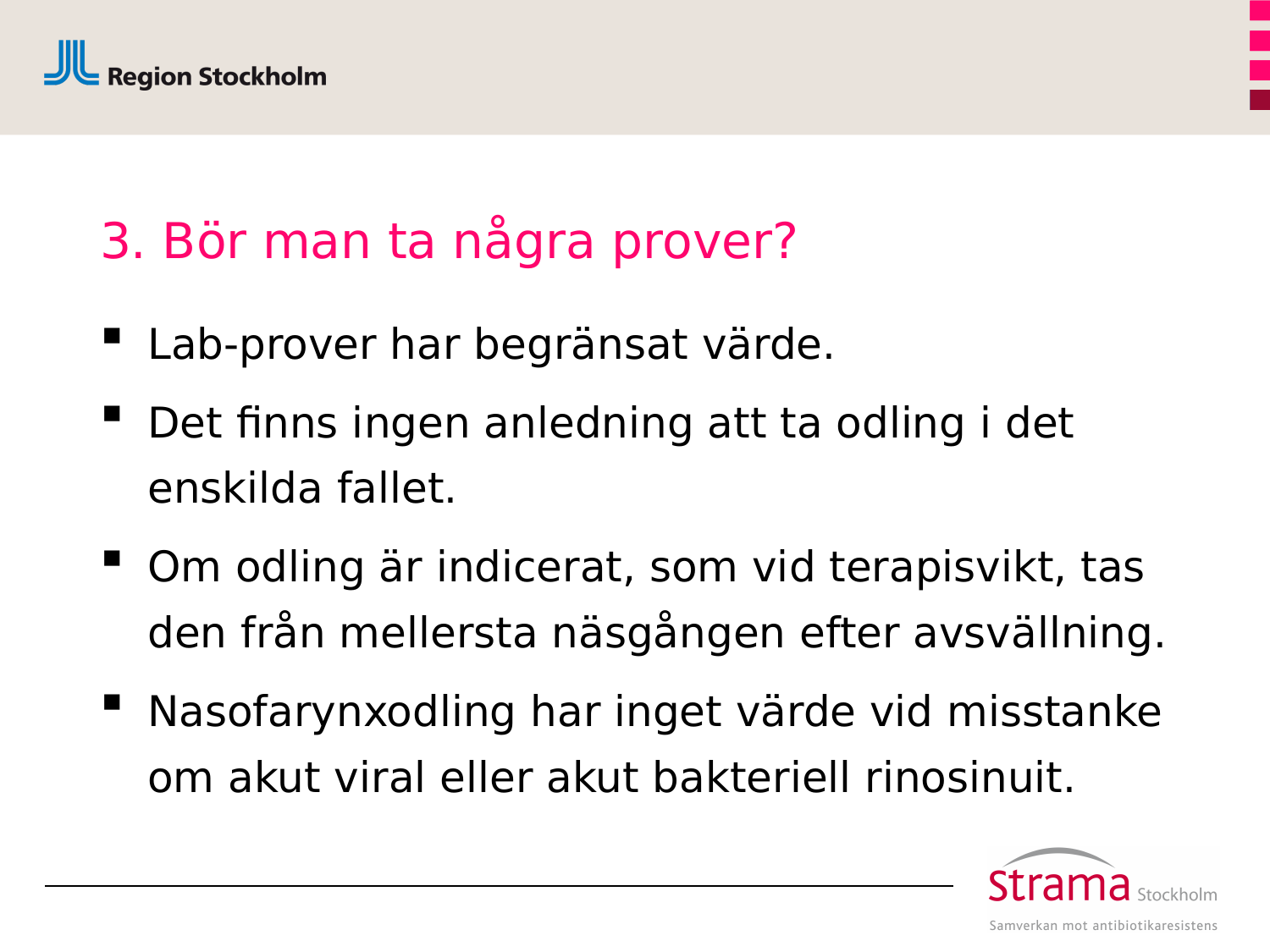

# 3. Bör man ta några prover?
Lab-prover har begränsat värde.
Det finns ingen anledning att ta odling i det enskilda fallet.
Om odling är indicerat, som vid terapisvikt, tas den från mellersta näsgången efter avsvällning.
Nasofarynxodling har inget värde vid misstanke om akut viral eller akut bakteriell rinosinuit.